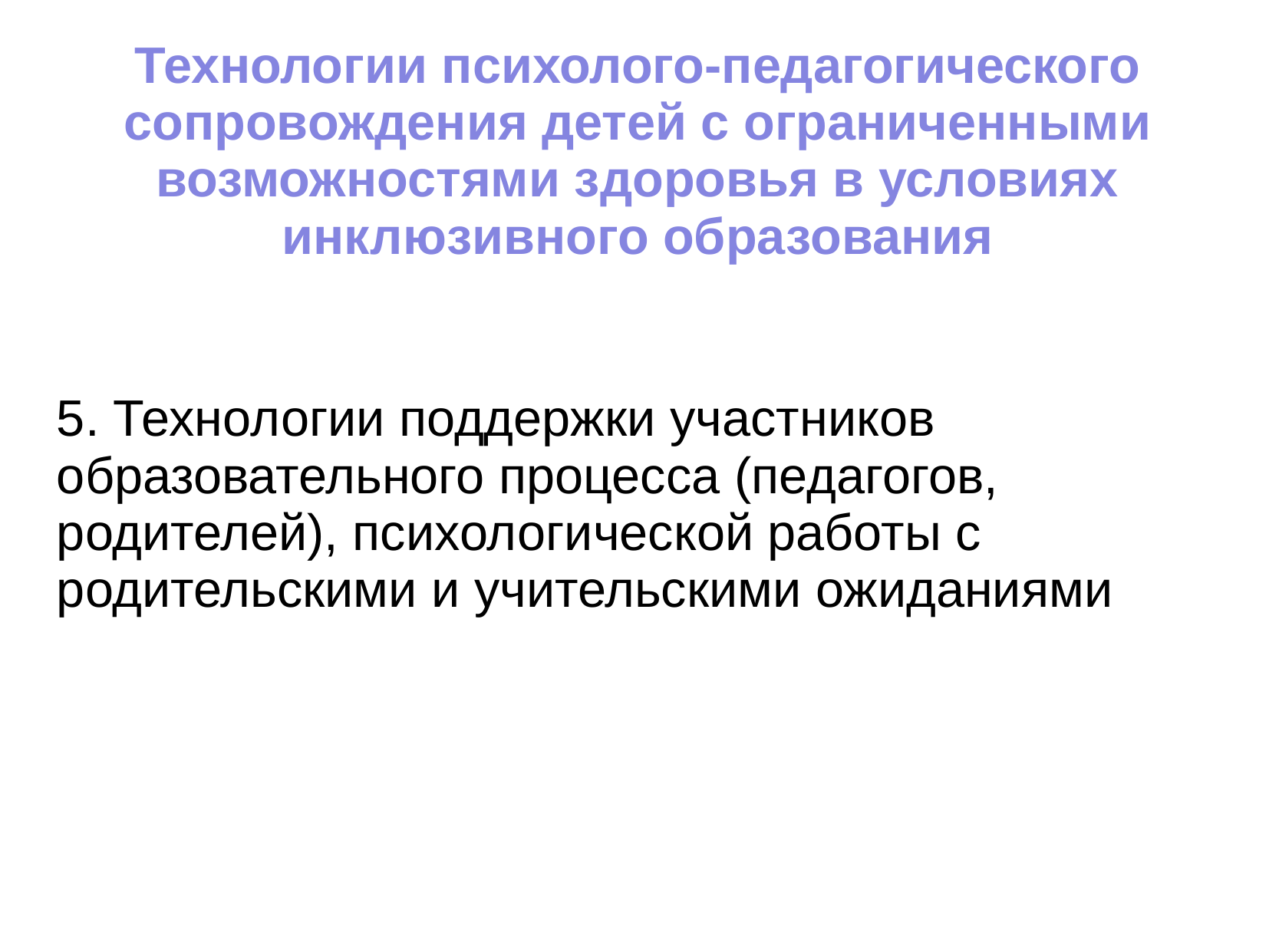

Технологии психолого-педагогического сопровождения детей с ограниченными возможностями здоровья в условиях инклюзивного образования
5. Технологии поддержки участников образовательного процесса (педагогов, родителей), психологической работы с родительскими и учительскими ожиданиями